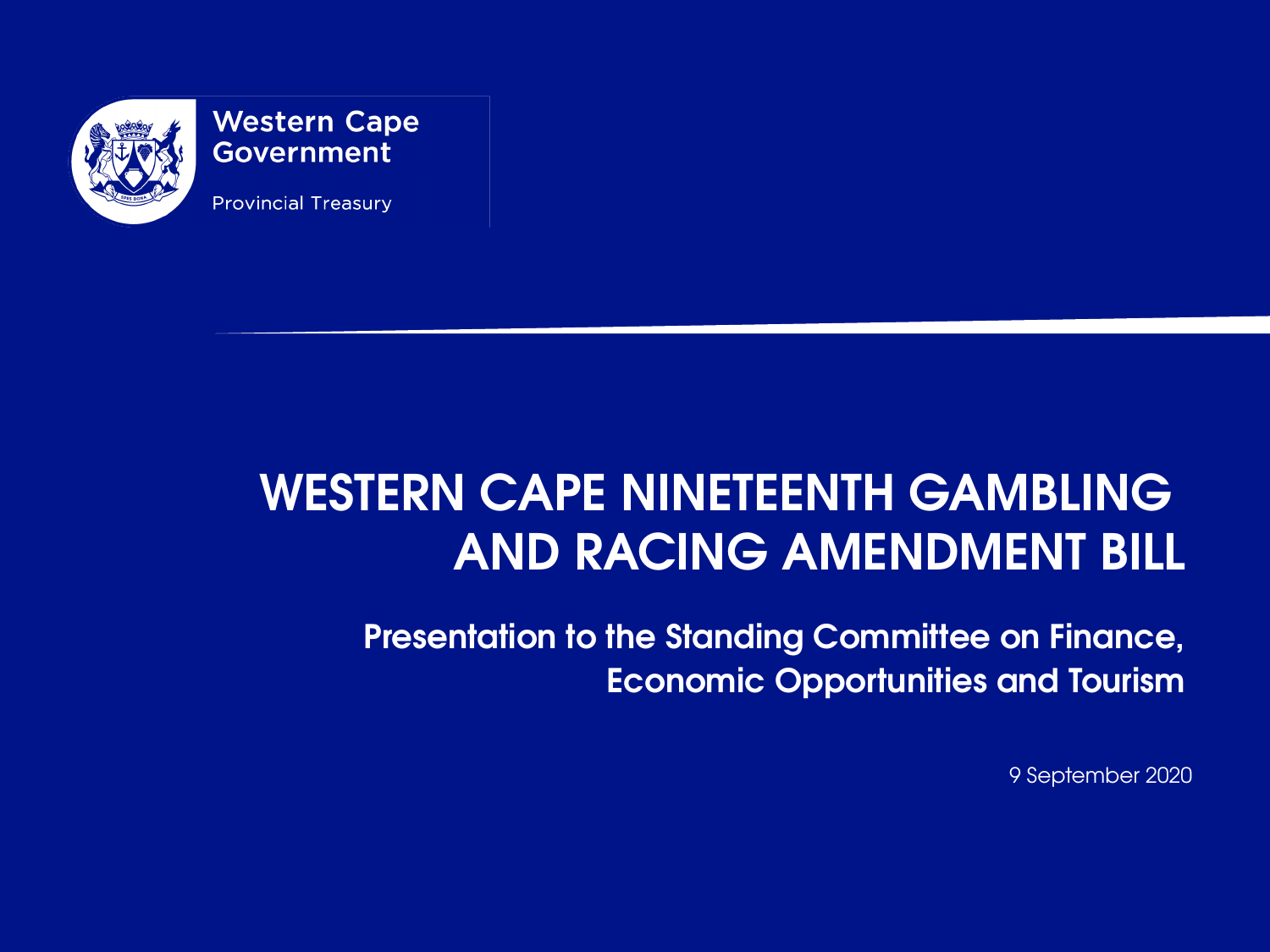

# WESTERN CAPE Nineteenth GAMBLING And racing amendment bill
Presentation to the Standing Committee on Finance,
 Economic Opportunities and Tourism

9 September 2020